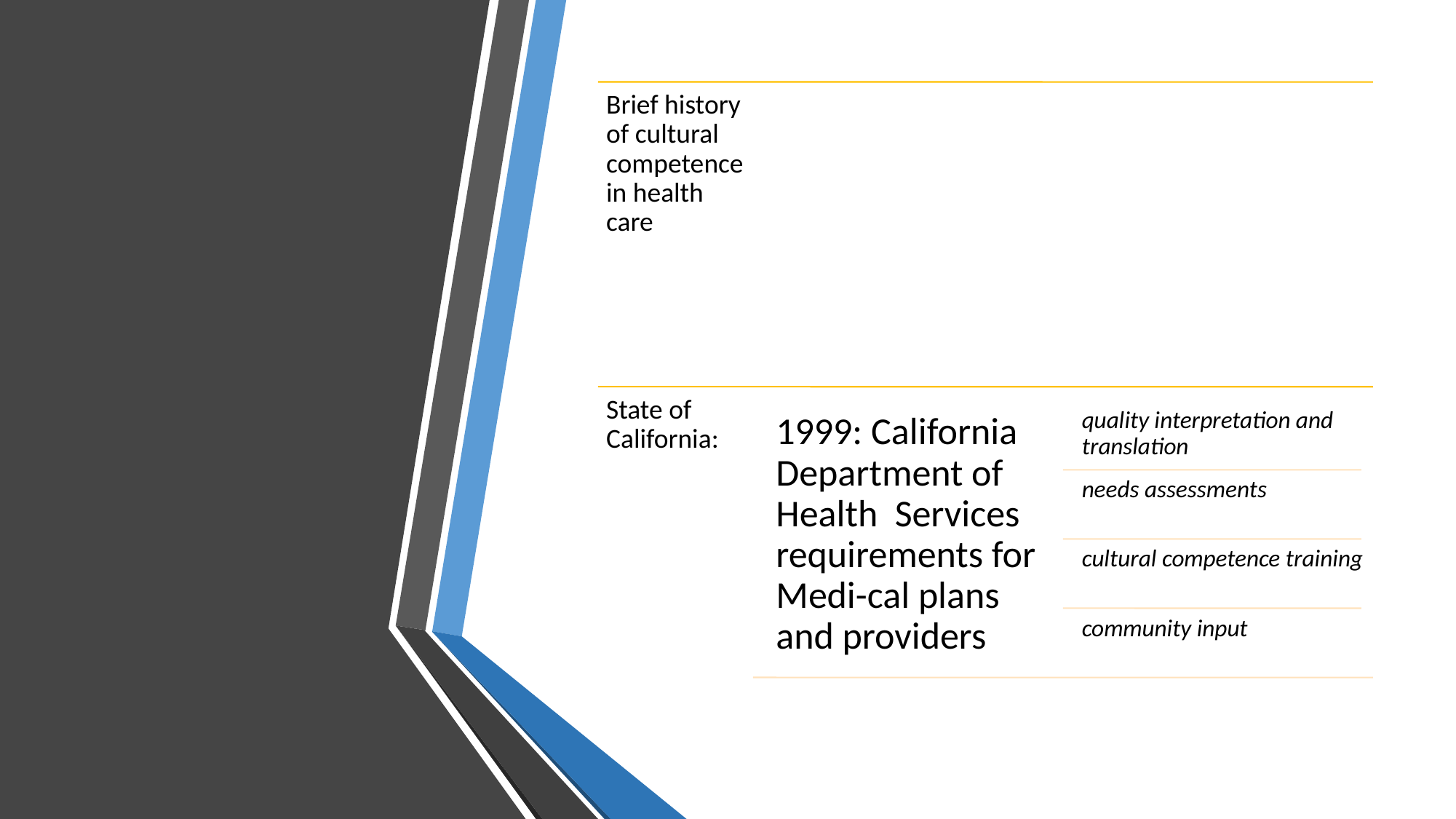

Brief history of cultural  competence in health care
State of California:
1999: California Department of Health  Services requirements for Medi-cal plans  and providers
quality interpretation and translation
needs assessments
cultural competence training
community input